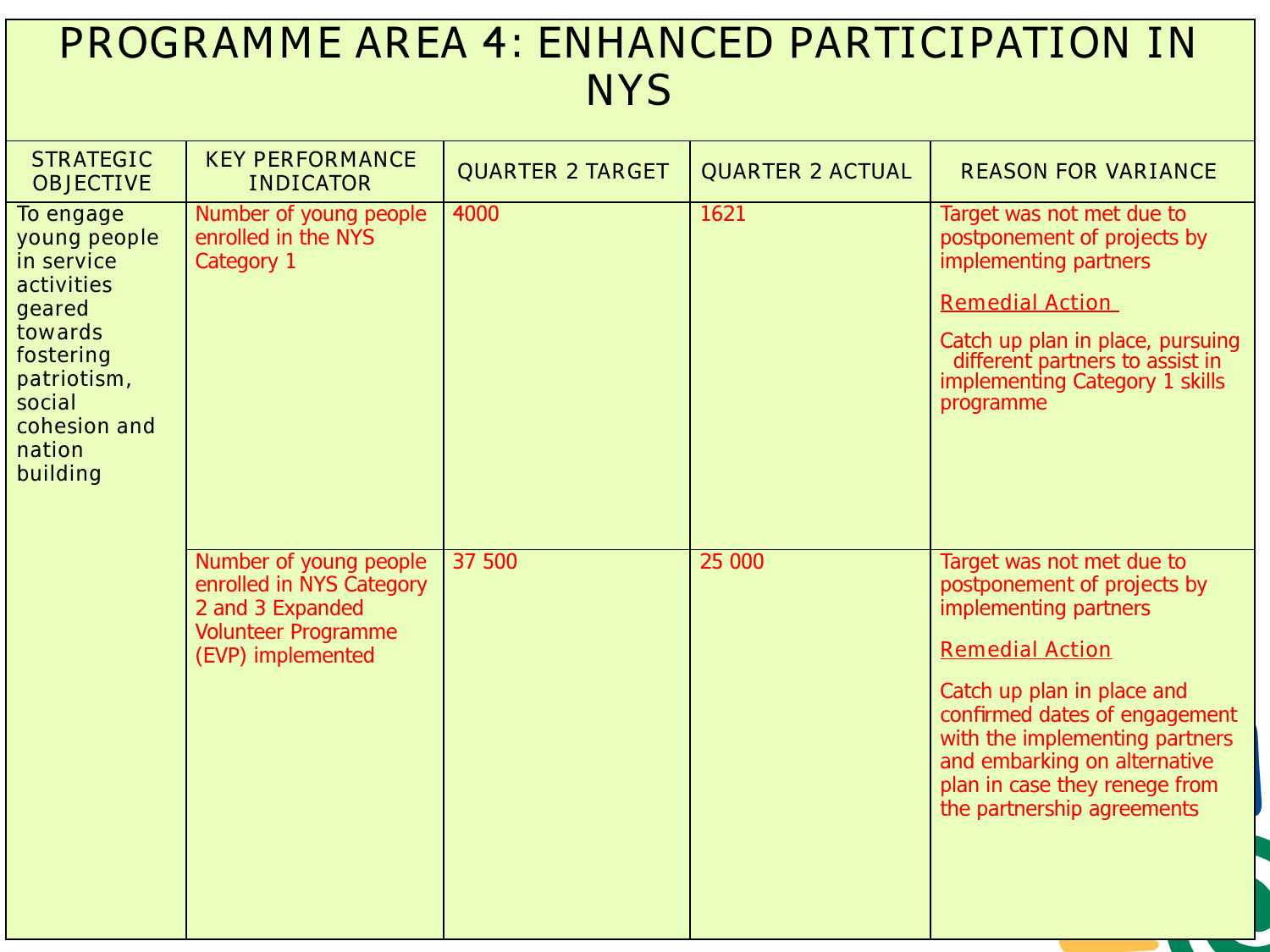

| PROGRAMME AREA 4: ENHANCED PARTICIPATION IN NYS |  |  |  |  |
| --- | --- | --- | --- | --- |
| STRATEGIC OBJECTIVE | KEY PERFORMANCE INDICATOR | QUARTER 2 TARGET | QUARTER 2 ACTUAL | REASON FOR VARIANCE |
| To engage young people in service activities geared towards fostering patriotism, social cohesion and nation building | Number of young people enrolled in the NYS Category 1 | 4000 | 1621 | Target was not met due to postponement of projects by implementing partners Remedial Action Catch up plan in place, pursuing different partners to assist in implementing Category 1 skills programme |
|  | Number of young people enrolled in NYS Category 2 and 3 Expanded Volunteer Programme (EVP) implemented | 37 500 | 25 000 | Target was not met due to postponement of projects by implementing partners Remedial Action Catch up plan in place and confirmed dates of engagement with the implementing partners and embarking on alternative plan in case they renege from the partnership agreements |
12